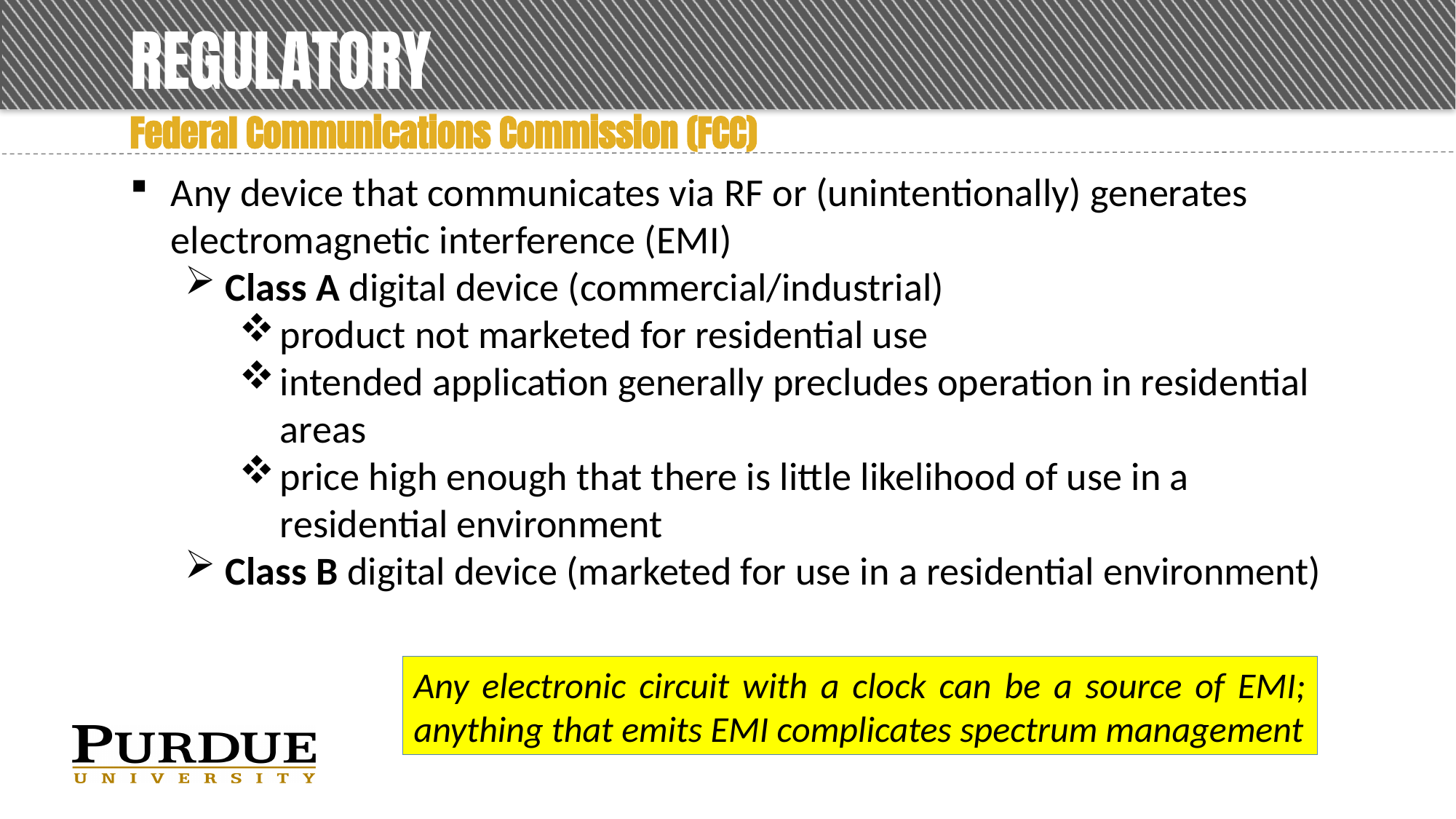

# Regulatory
Federal Communications Commission (FCC)
Any device that communicates via RF or (unintentionally) generates electromagnetic interference (EMI)
Class A digital device (commercial/industrial)
product not marketed for residential use
intended application generally precludes operation in residential areas
price high enough that there is little likelihood of use in a residential environment
Class B digital device (marketed for use in a residential environment)
Any electronic circuit with a clock can be a source of EMI; anything that emits EMI complicates spectrum management